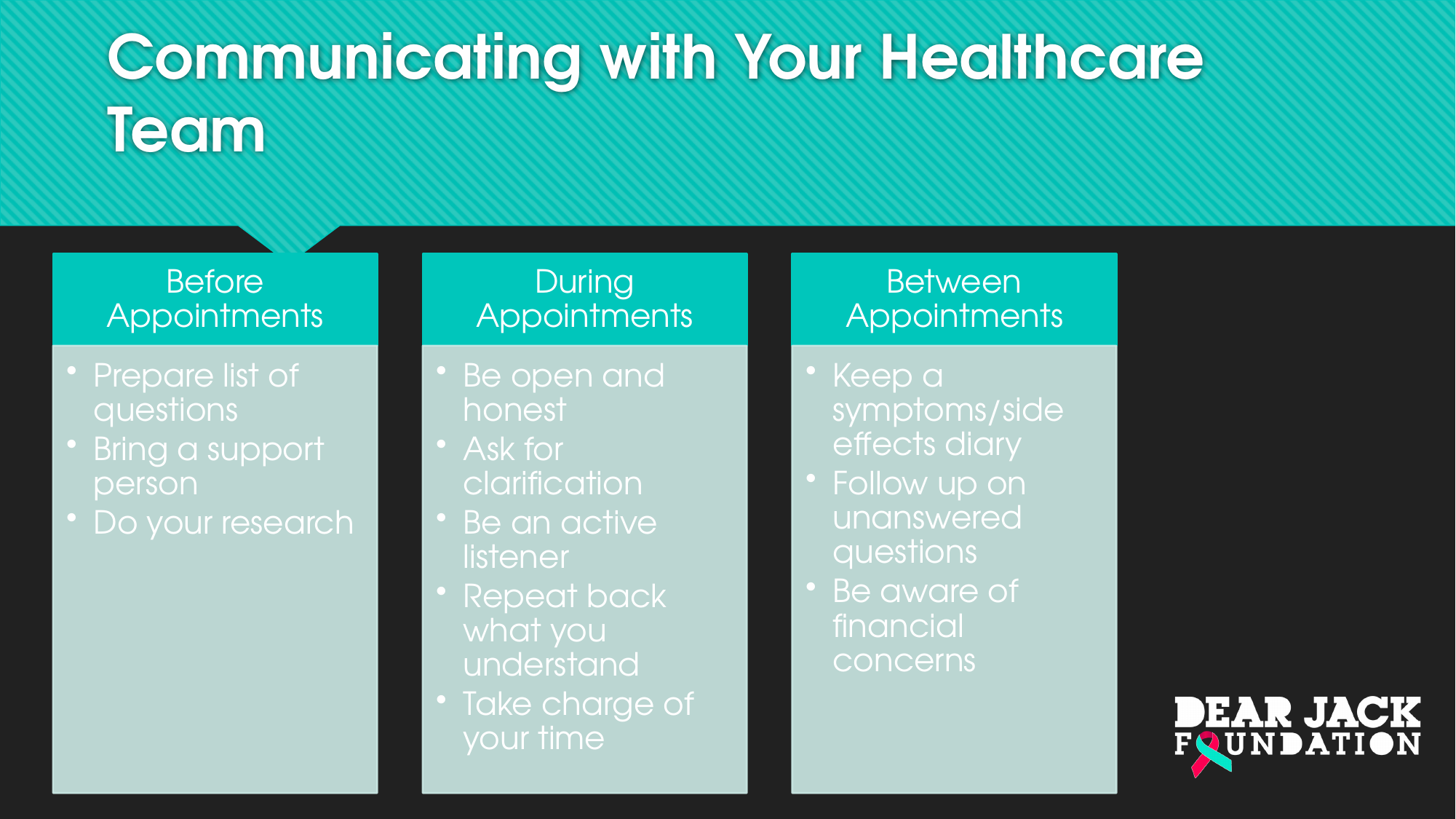

# Communicating with Your Healthcare Team
Before Appointments
Prepare list of questions
Bring a support person
Do your research
During Appointments
Be open and honest
Ask for clarification
Be an active listener
Repeat back what you understand
Take charge of your time
Between Appointments
Keep a symptoms/side effects diary
Follow up on unanswered questions
Be aware of financial concerns